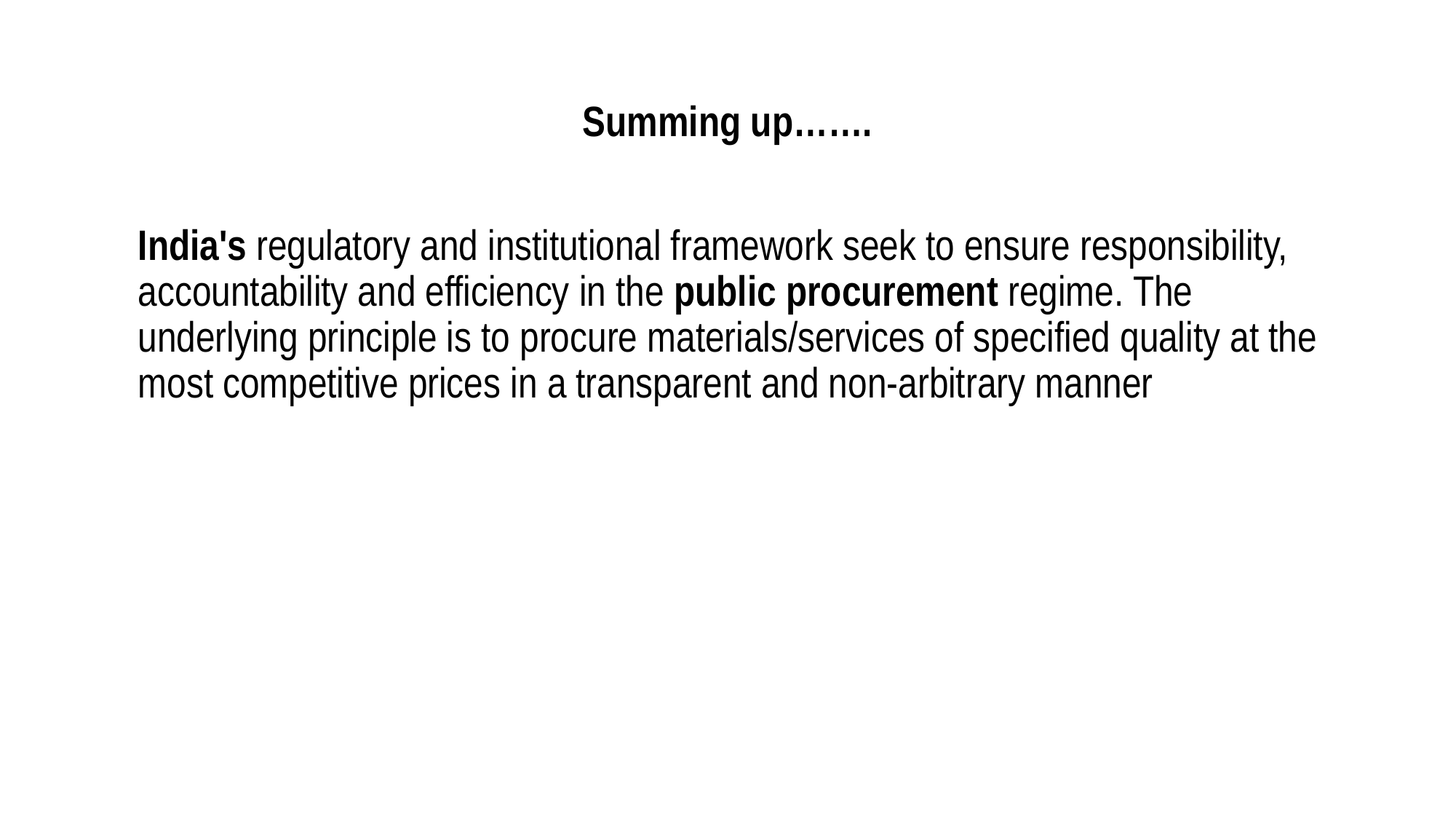

# Summing up…….
	India's regulatory and institutional framework seek to ensure responsibility, accountability and efficiency in the public procurement regime. The underlying principle is to procure materials/services of specified quality at the most competitive prices in a transparent and non-arbitrary manner